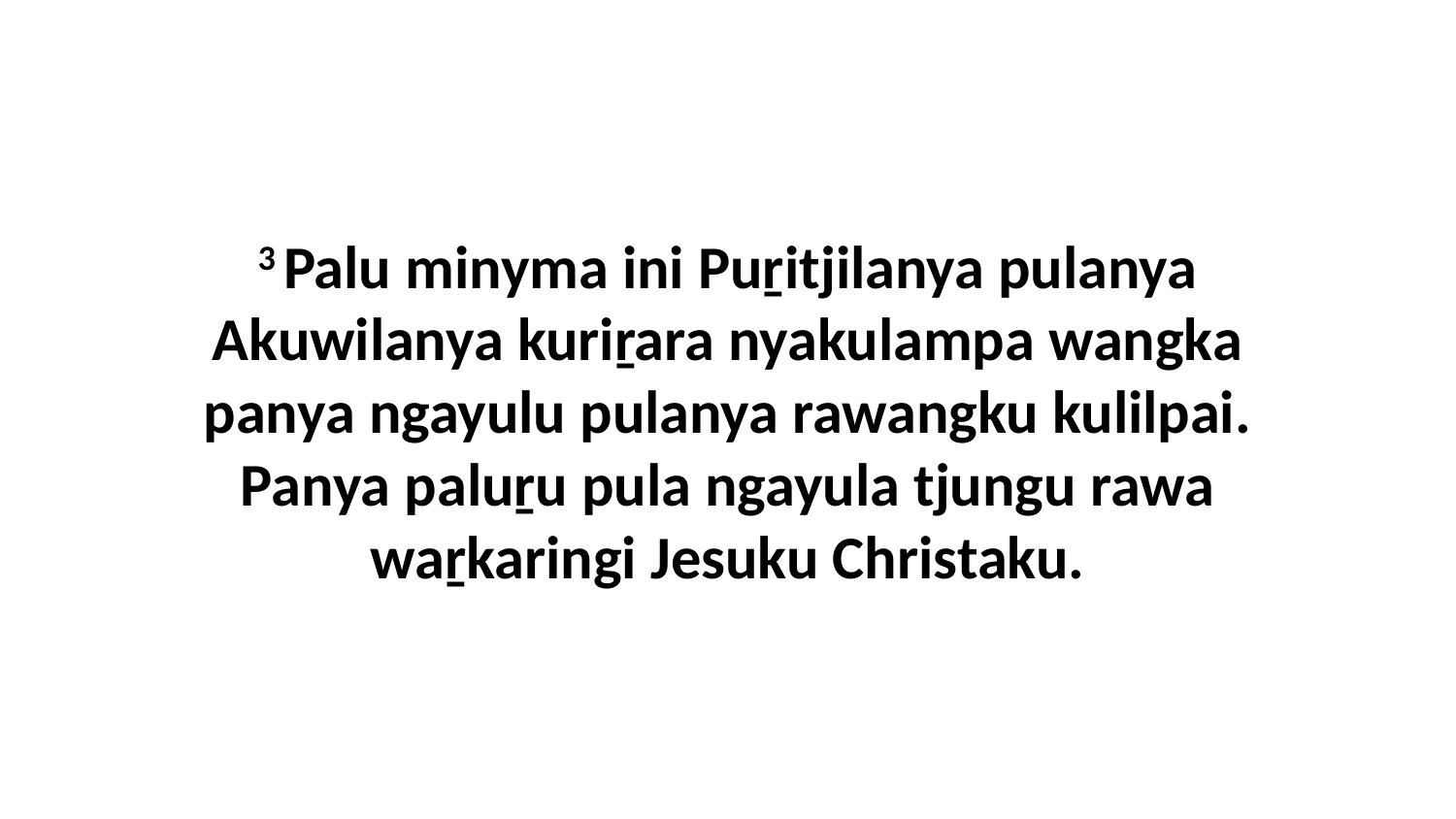

3 Palu minyma ini Puṟitjilanya pulanya Akuwilanya kuriṟara nyakulampa wangka panya ngayulu pulanya rawangku kulilpai. Panya paluṟu pula ngayula tjungu rawa waṟkaringi Jesuku Christaku.